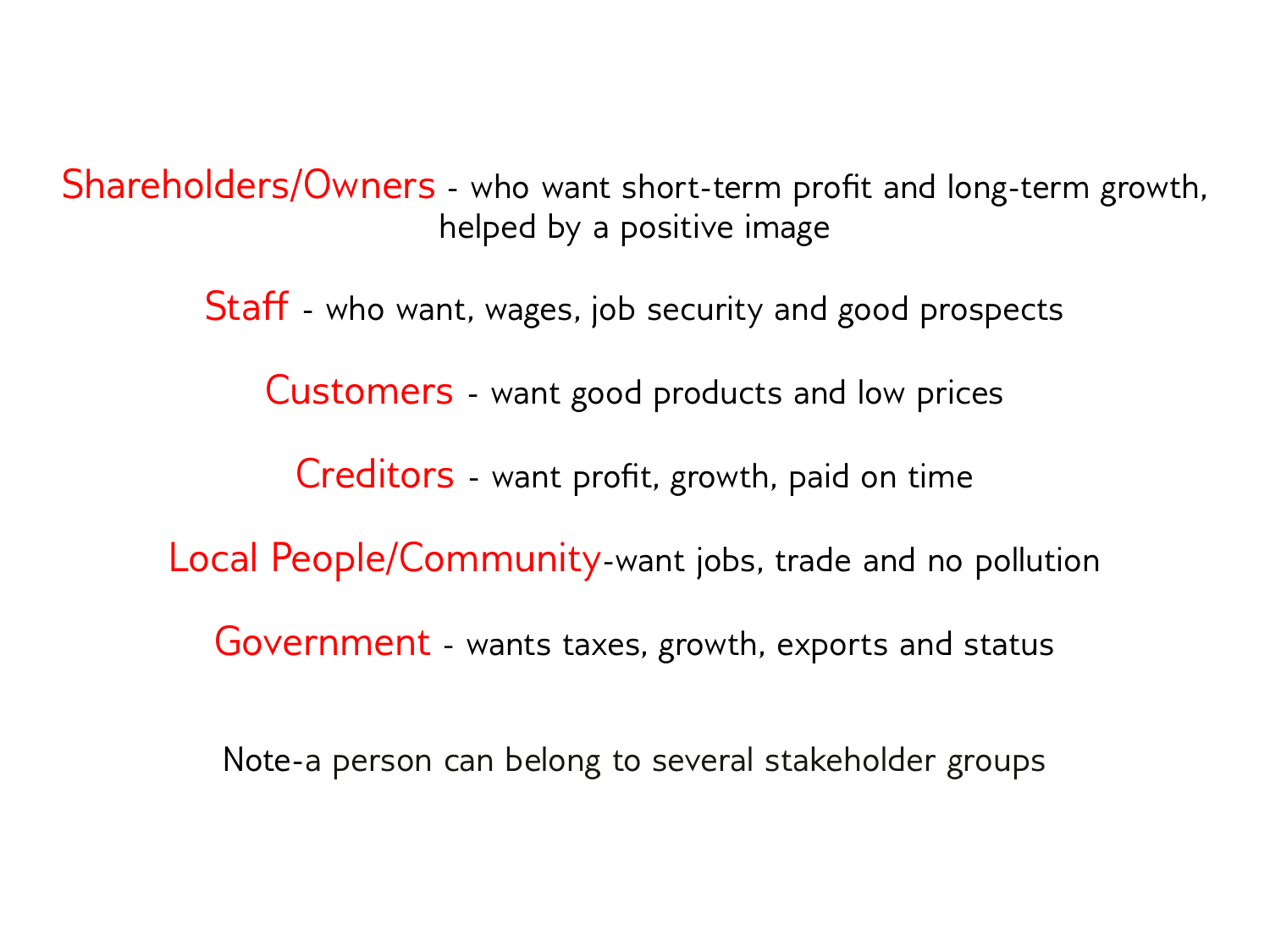

Shareholders/Owners - who want short-term profit and long-term growth, helped by a positive image

Staff - who want, wages, job security and good prospects

Customers - want good products and low prices

Creditors - want profit, growth, paid on time

Local People/Community-want jobs, trade and no pollution

Government - wants taxes, growth, exports and status

Note-a person can belong to several stakeholder groups